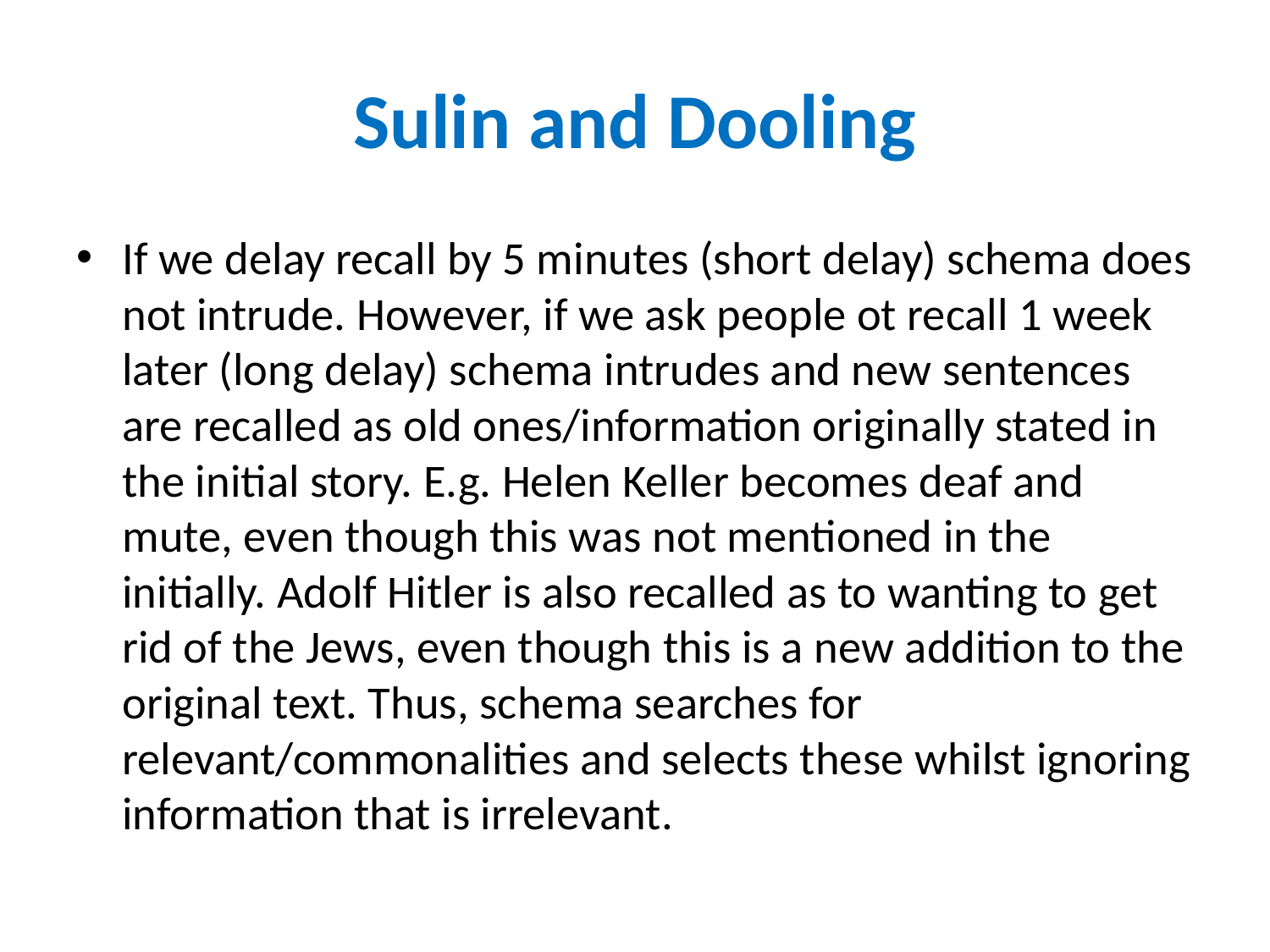

# Sulin and Dooling
If we delay recall by 5 minutes (short delay) schema does not intrude. However, if we ask people ot recall 1 week later (long delay) schema intrudes and new sentences are recalled as old ones/information originally stated in the initial story. E.g. Helen Keller becomes deaf and mute, even though this was not mentioned in the initially. Adolf Hitler is also recalled as to wanting to get rid of the Jews, even though this is a new addition to the original text. Thus, schema searches for relevant/commonalities and selects these whilst ignoring information that is irrelevant.